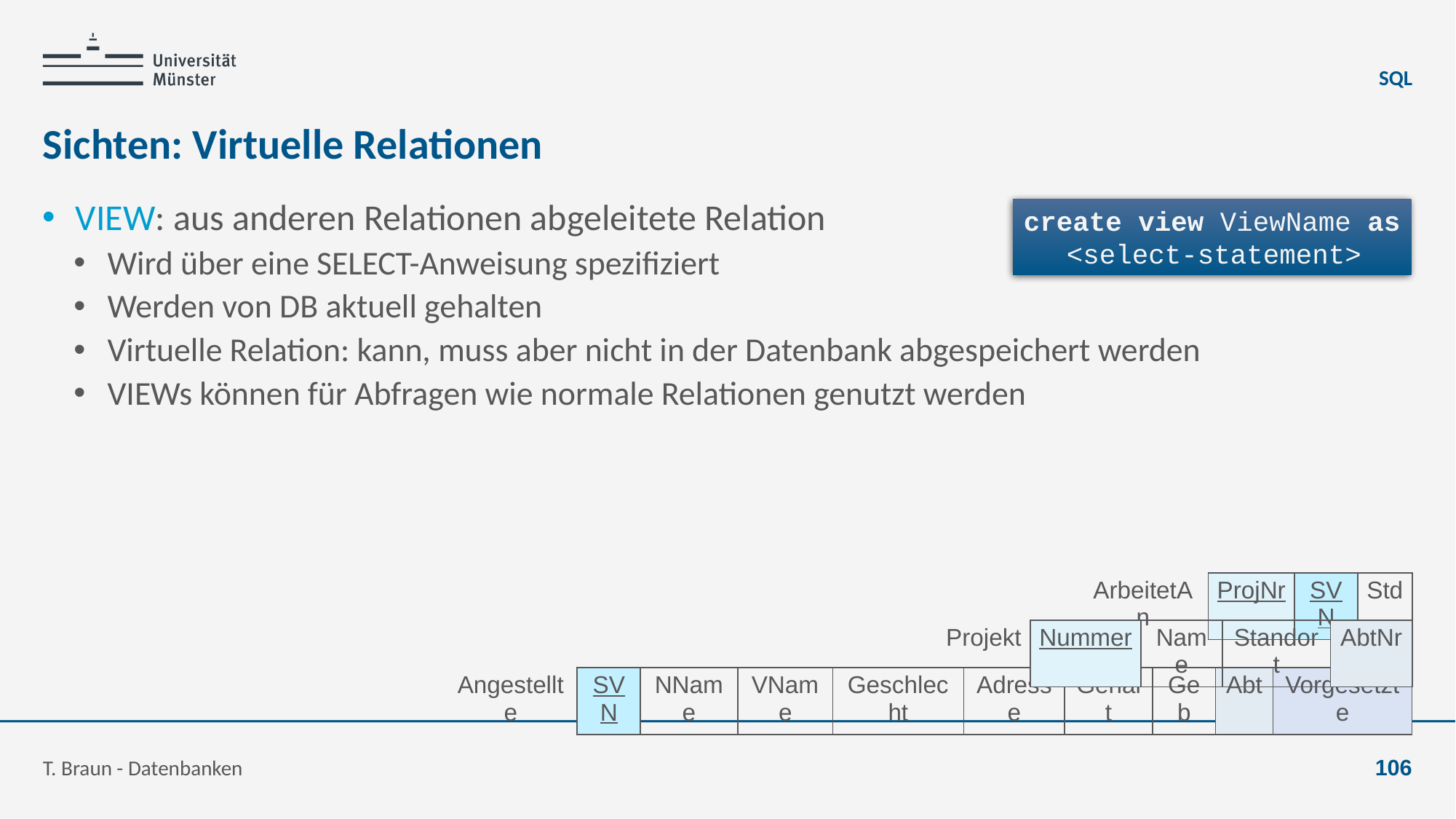

SQL
# Sichten: Virtuelle Relationen
VIEW: aus anderen Relationen abgeleitete Relation
Wird über eine SELECT-Anweisung spezifiziert
Werden von DB aktuell gehalten
Virtuelle Relation: kann, muss aber nicht in der Datenbank abgespeichert werden
VIEWs können für Abfragen wie normale Relationen genutzt werden
create view ViewName as
	<select-statement>
| ArbeitetAn | ProjNr | SVN | Std |
| --- | --- | --- | --- |
| Projekt | Nummer | Name | Standort | AbtNr |
| --- | --- | --- | --- | --- |
| Angestellte | SVN | NName | VName | Geschlecht | Adresse | Gehalt | Geb | Abt | Vorgesetzte |
| --- | --- | --- | --- | --- | --- | --- | --- | --- | --- |
T. Braun - Datenbanken
106